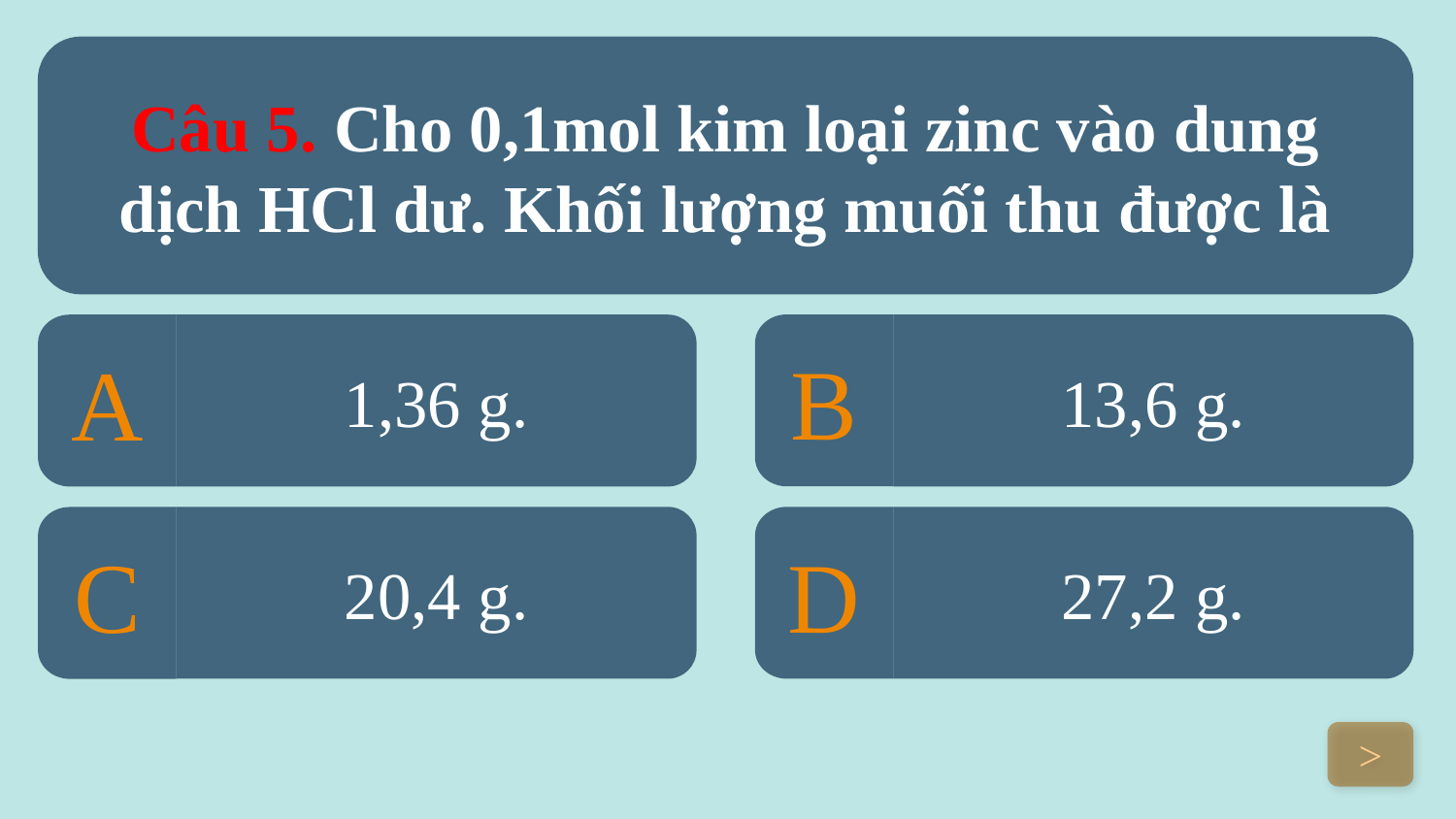

Câu 5. Cho 0,1mol kim loại zinc vào dung dịch HCl dư. Khối lượng muối thu được là
B
A
1,36 g.
13,6 g.
20,4 g.
D
27,2 g.
C
>